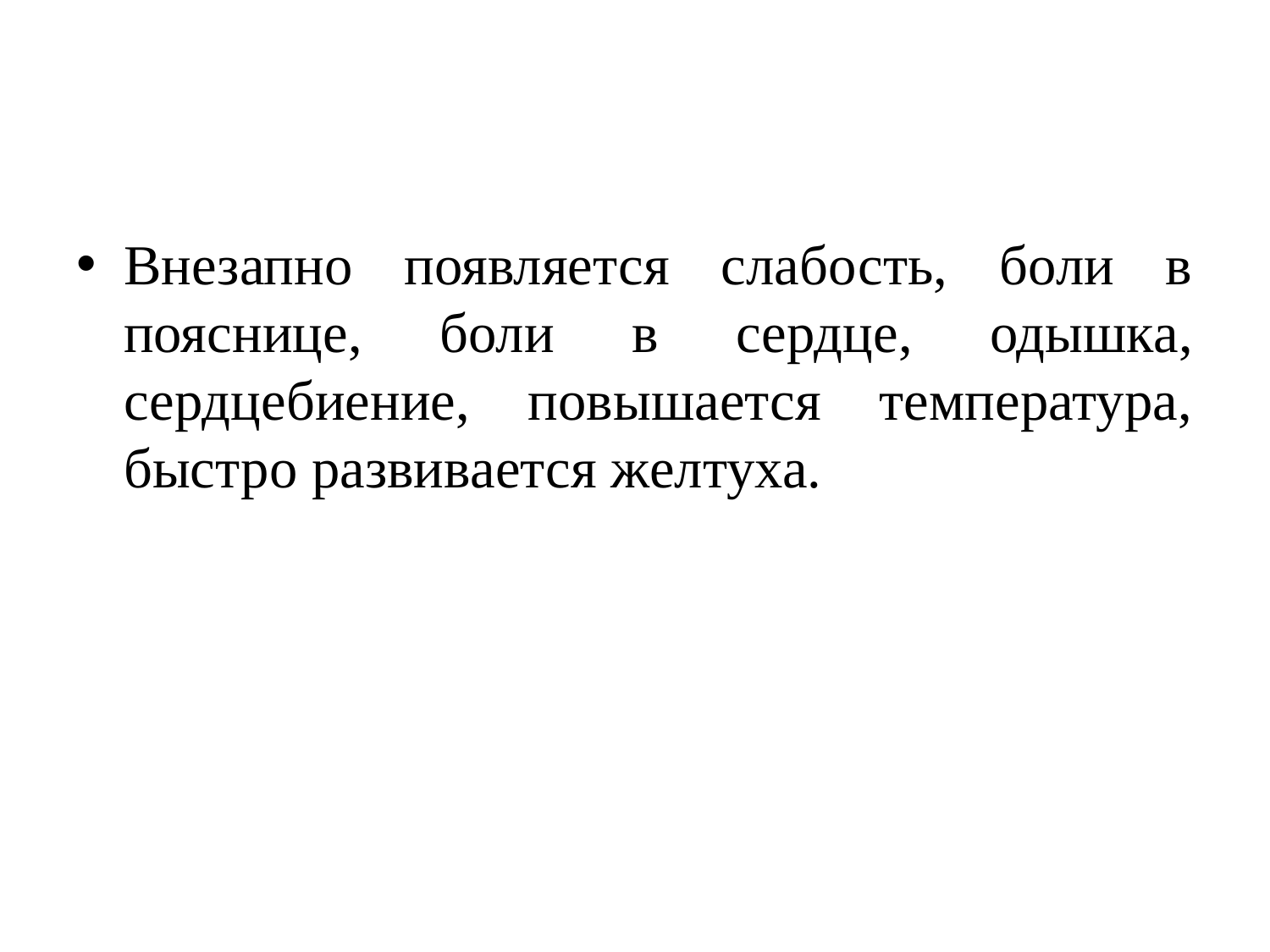

#
Внезапно появляется слабость, боли в пояснице, боли в сердце, одышка, сердцебиение, повышается температура, быстро развивается желтуха.